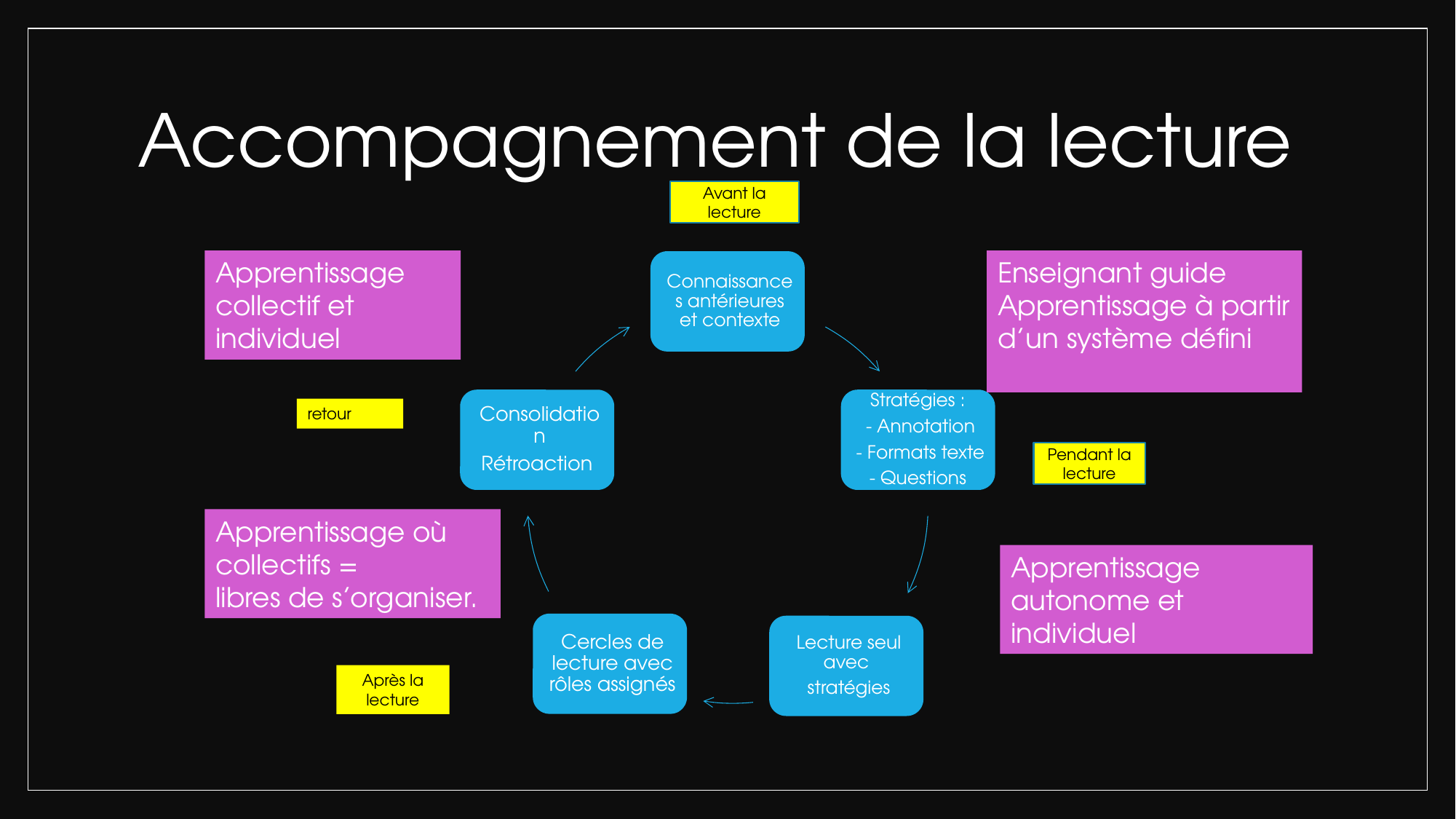

# Accompagnement de la lecture
Avant la lecture
Apprentissage collectif et individuel
Enseignant guide
Apprentissage à partir d’un système défini

Connaissances antérieures et contexte
Stratégies :
- Annotation
- Formats texte
- Questions
Lecture seul avec
stratégies
Cercles de lecture avec rôles assignés
Consolidation
Rétroaction
retour
Pendant la lecture
Apprentissage où collectifs =
libres de s’organiser.
Apprentissage autonome et individuel
Après la lecture